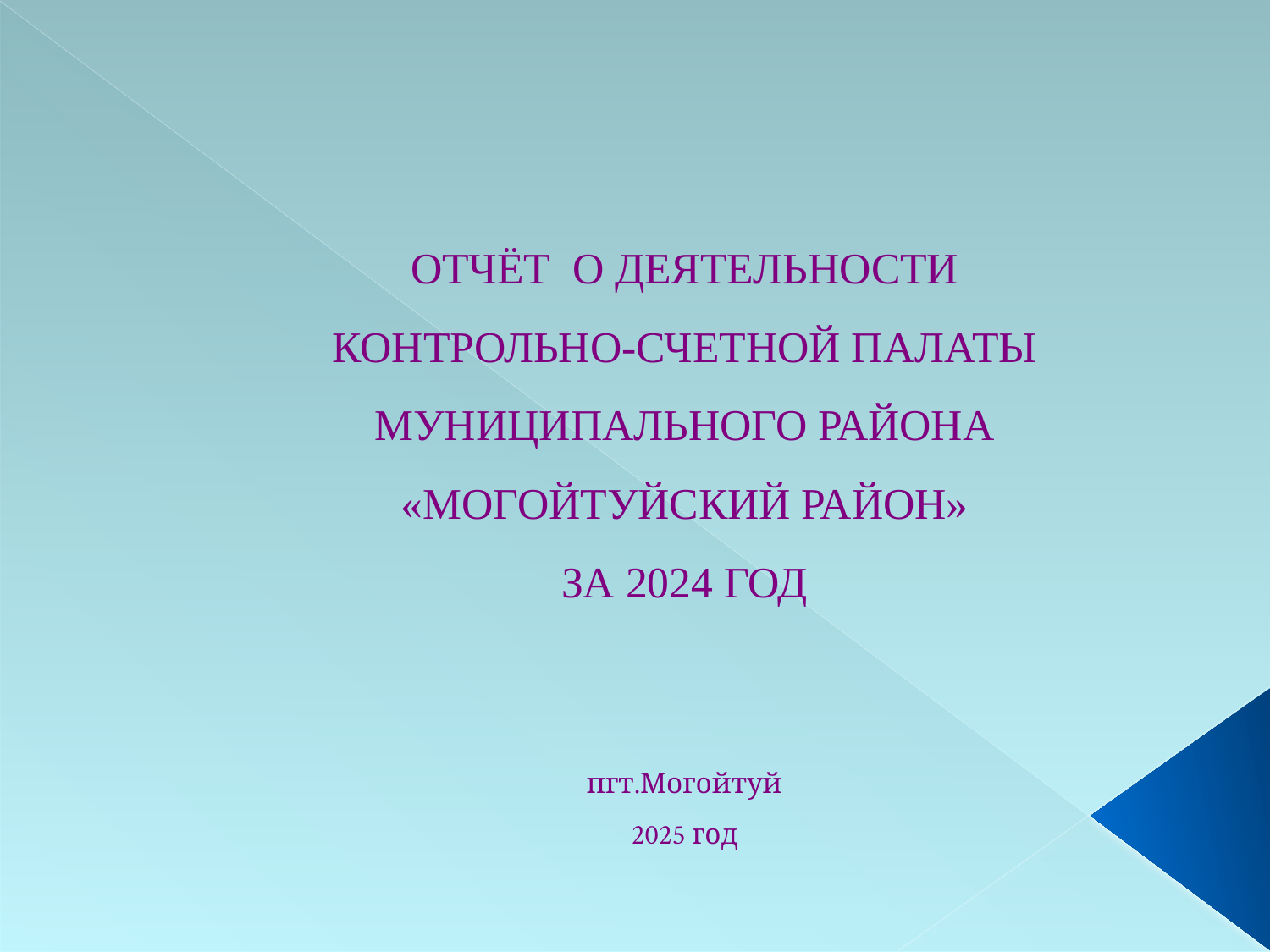

# ОТЧЁТ  О ДЕЯТЕЛЬНОСТИ КОНТРОЛЬНО-СЧЕТНОЙ ПАЛАТЫ МУНИЦИПАЛЬНОГО РАЙОНА «МОГОЙТУЙСКИЙ РАЙОН» ЗА 2024 ГОД пгт.Могойтуй 2025 год